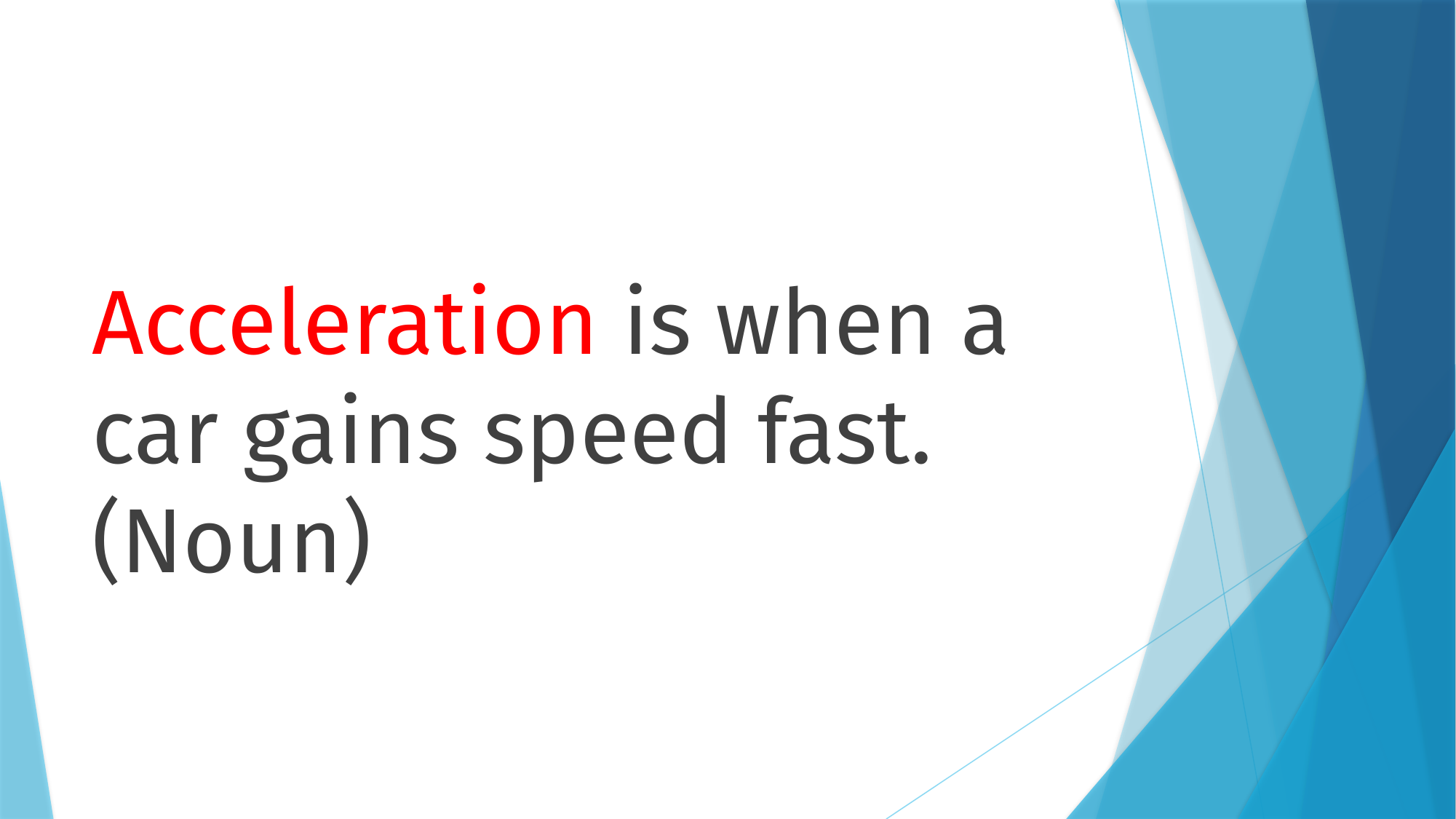

Acceleration is when a car gains speed fast. (Noun)